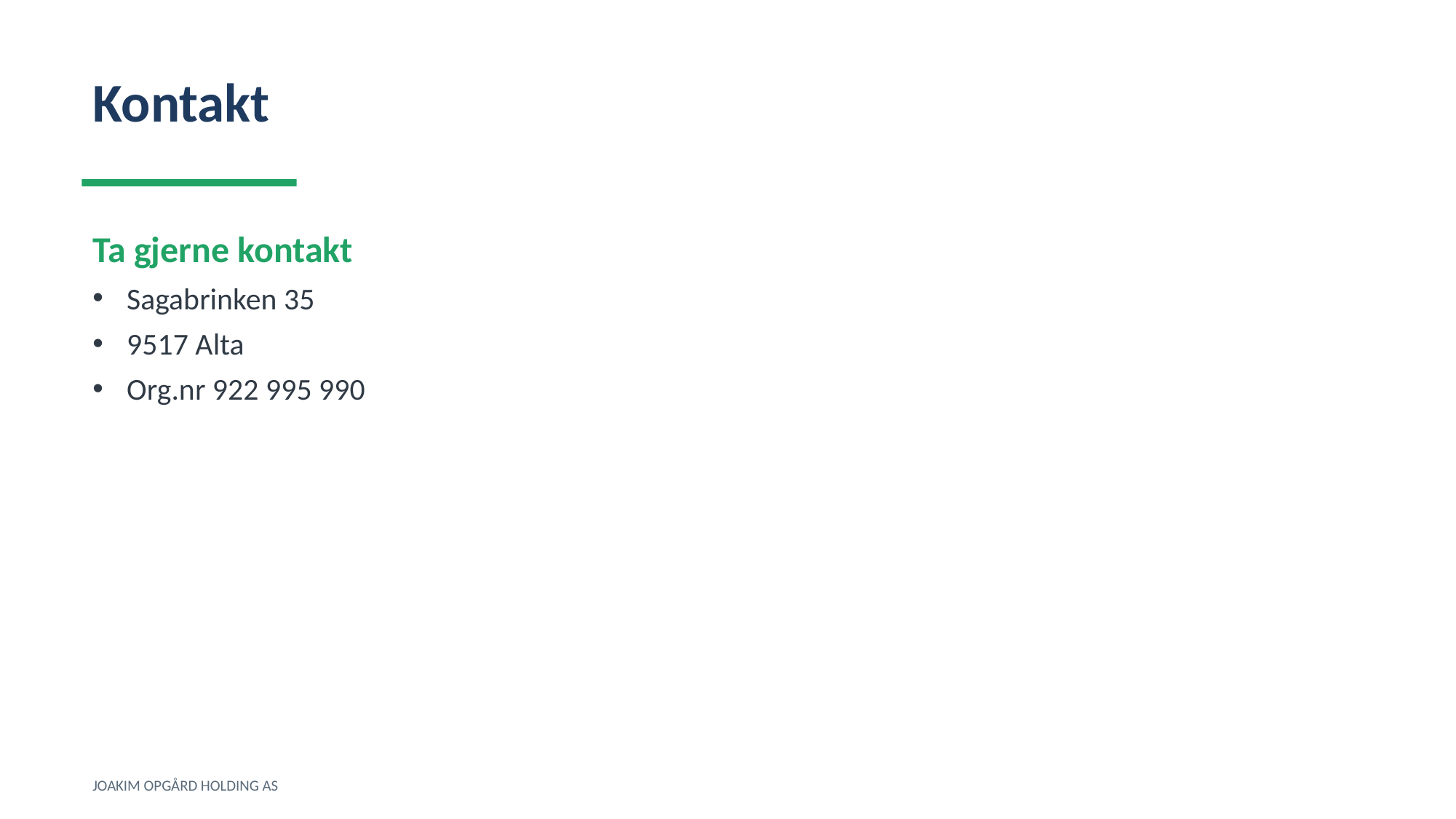

Kontakt

Ta gjerne kontakt
Sagabrinken 35
9517 Alta
Org.nr 922 995 990
JOAKIM OPGÅRD HOLDING AS